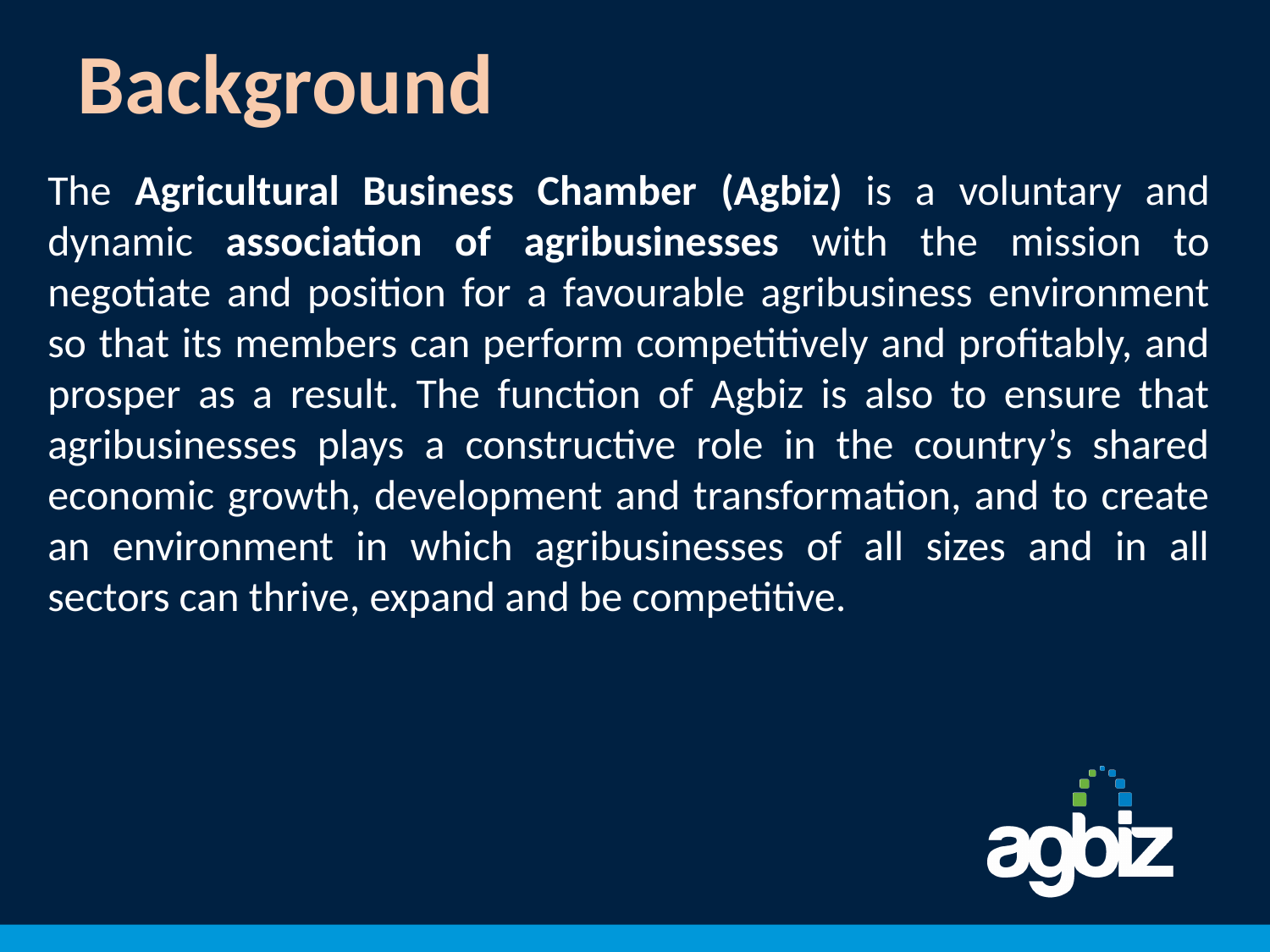

# Background
The Agricultural Business Chamber (Agbiz) is a voluntary and dynamic association of agribusinesses with the mission to negotiate and position for a favourable agribusiness environment so that its members can perform competitively and profitably, and prosper as a result. The function of Agbiz is also to ensure that agribusinesses plays a constructive role in the country’s shared economic growth, development and transformation, and to create an environment in which agribusinesses of all sizes and in all sectors can thrive, expand and be competitive.